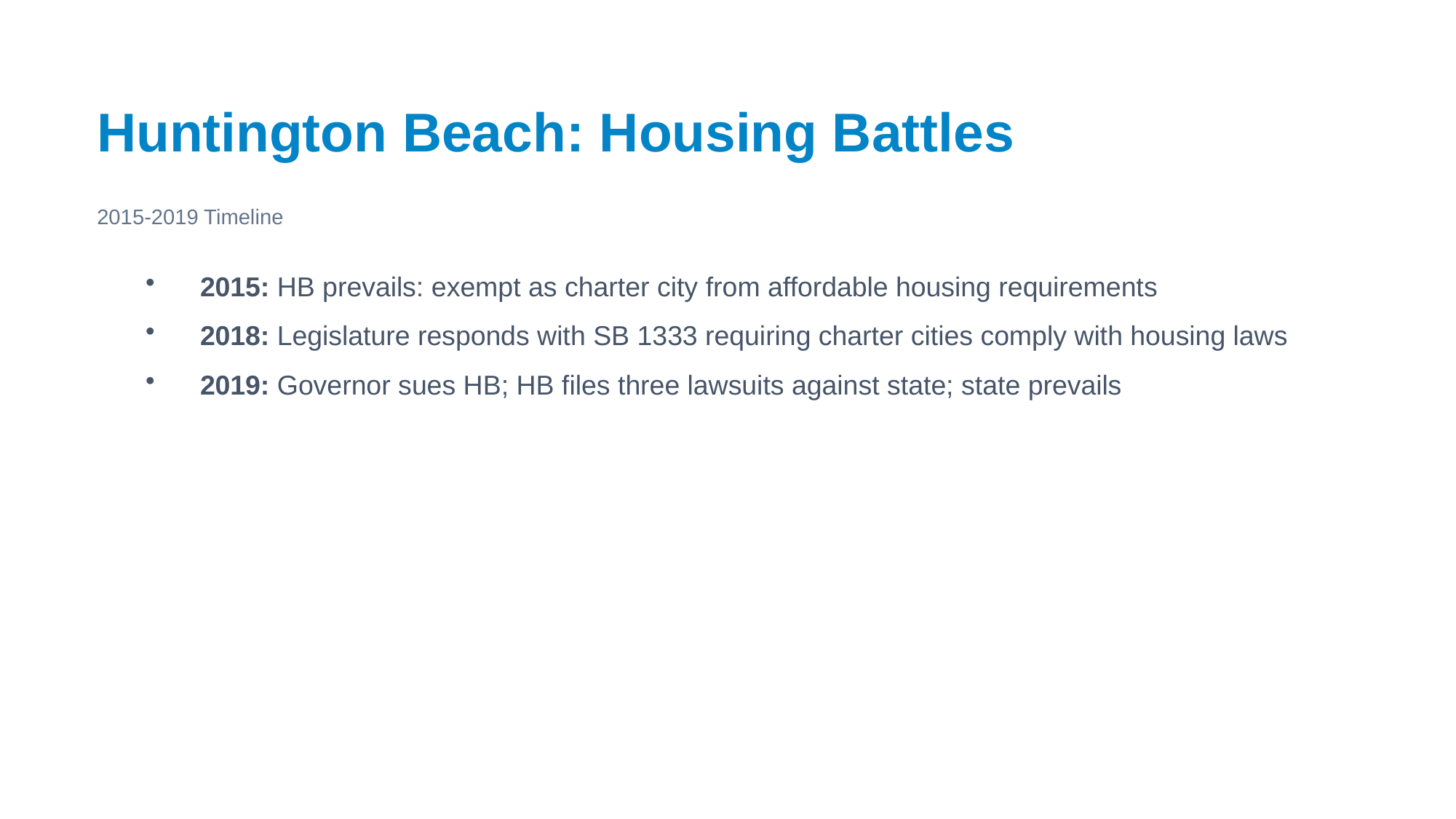

Huntington Beach: Housing Battles
2015-2019 Timeline
2015: HB prevails: exempt as charter city from affordable housing requirements
2018: Legislature responds with SB 1333 requiring charter cities comply with housing laws
2019: Governor sues HB; HB files three lawsuits against state; state prevails